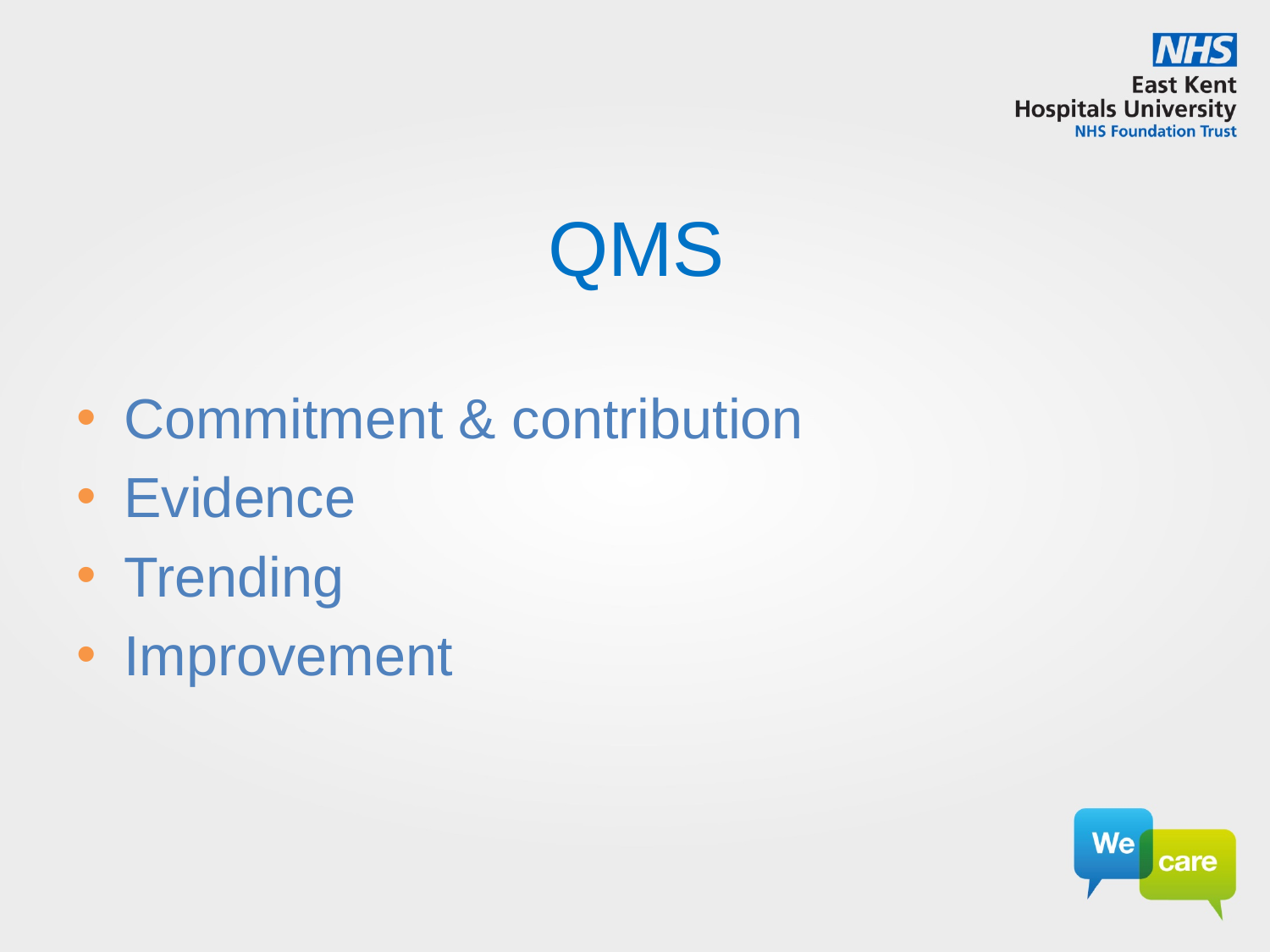

# QMS
Commitment & contribution
Evidence
Trending
Improvement